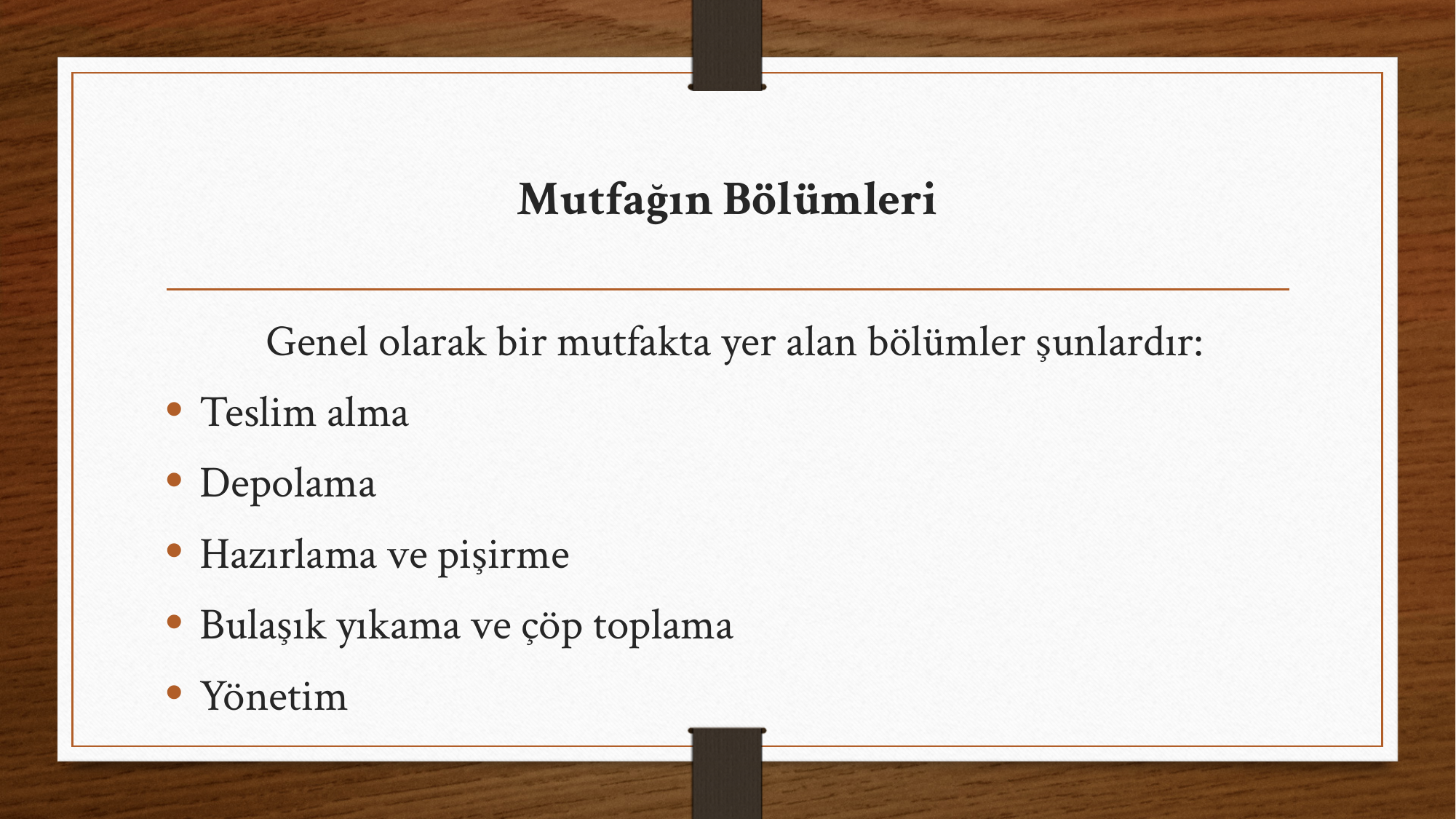

# Mutfağın Bölümleri
	Genel olarak bir mutfakta yer alan bölümler şunlardır:
Teslim alma
Depolama
Hazırlama ve pişirme
Bulaşık yıkama ve çöp toplama
Yönetim